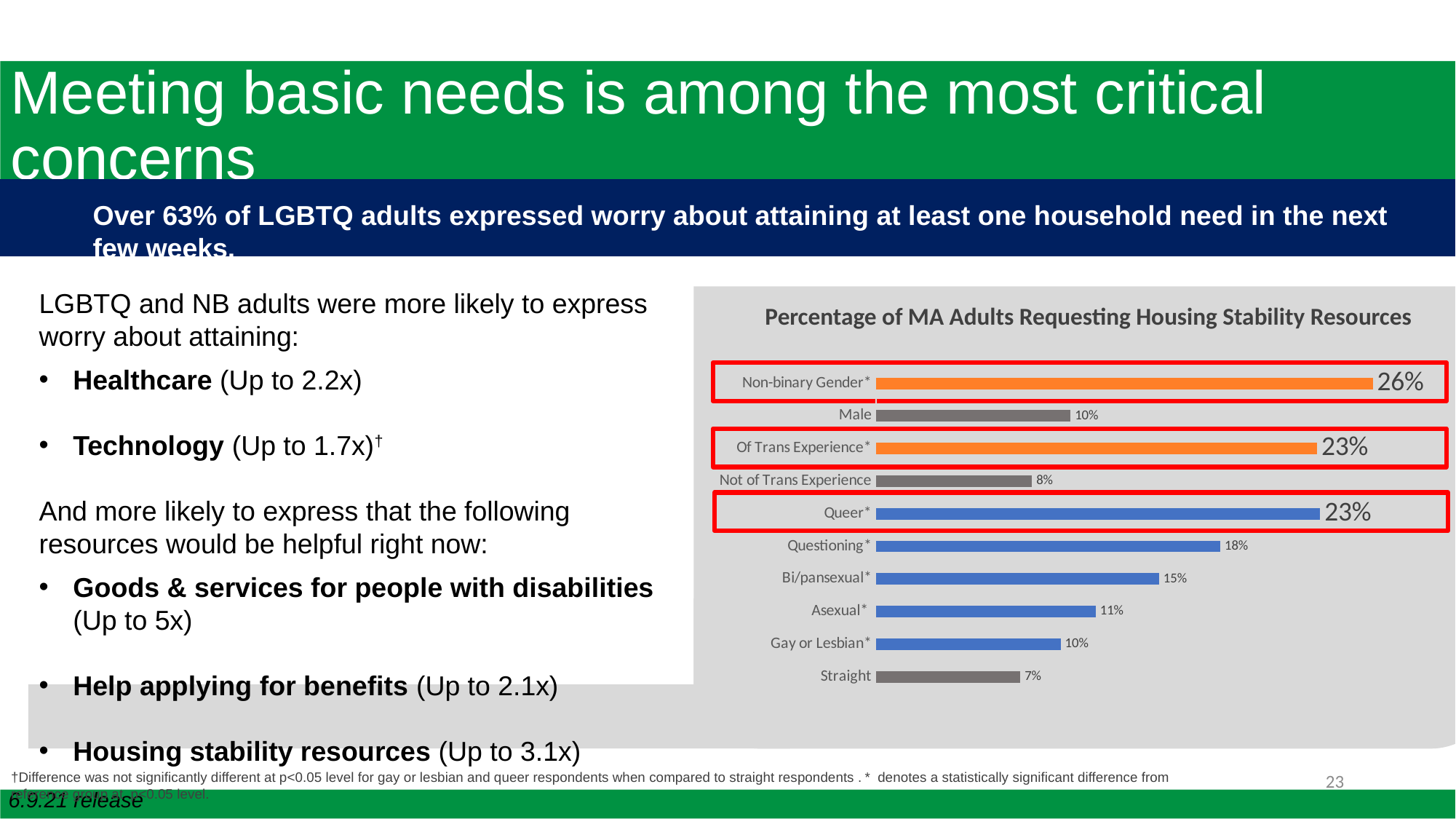

# Meeting basic needs is among the most critical concerns

Over 63% of LGBTQ adults expressed worry about attaining at least one household need in the next few weeks.
LGBTQ and NB adults were more likely to express worry about attaining:

Healthcare (Up to 2.2x)

Technology (Up to 1.7x)†

And more likely to express that the following resources would be helpful right now:

Goods & services for people with disabilities (Up to 5x)

Help applying for benefits (Up to 2.1x)

Housing stability resources (Up to 3.1x)

Percentage of MA Adults Requesting Housing Stability Resources

### Chart:

| Category | housing |
|---|---|
| Straight | 0.0745 |
| Gay or Lesbian* | 0.0953 |
| Asexual*  | 0.1134 |
| Bi/pansexual* | 0.1461 |
| Questioning* | 0.1777 |
| Queer* | 0.22920000000000001 |
| Not of Trans Experience | 0.0805 |
| Of Trans Experience* | 0.22769999999999999 |
| Male | 0.10039999999999999 |
| Non-binary Gender* | 0.2564 |

23
†Difference was not significantly different at p<0.05 level for gay or lesbian and queer respondents when compared to straight respondents . *  denotes a statistically significant difference from reference group at  p<0.05 level.
6.9.21 release